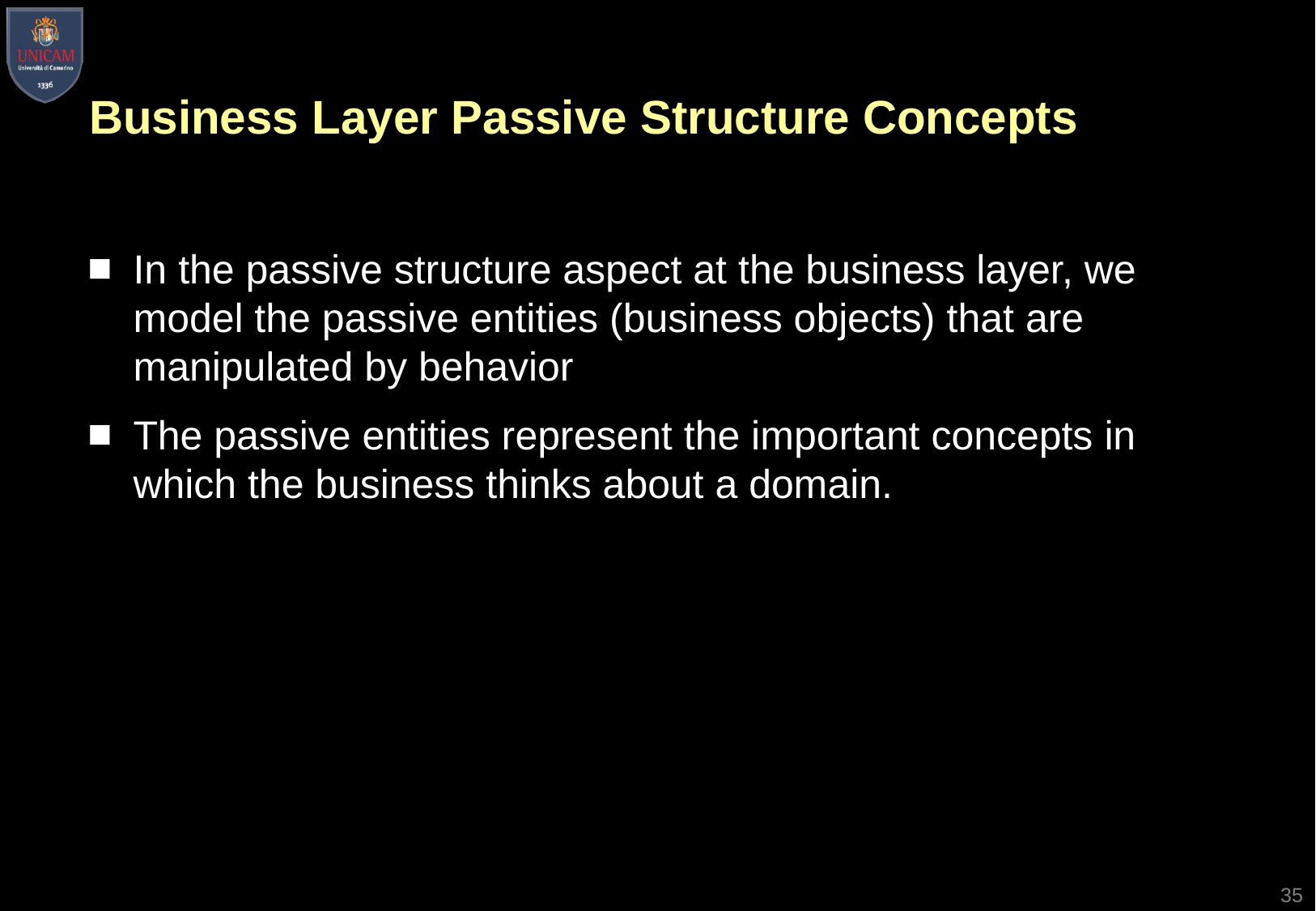

# Business Layer Passive Structure Concepts
In the passive structure aspect at the business layer, we model the passive entities (business objects) that are manipulated by behavior
The passive entities represent the important concepts in which the business thinks about a domain.
35